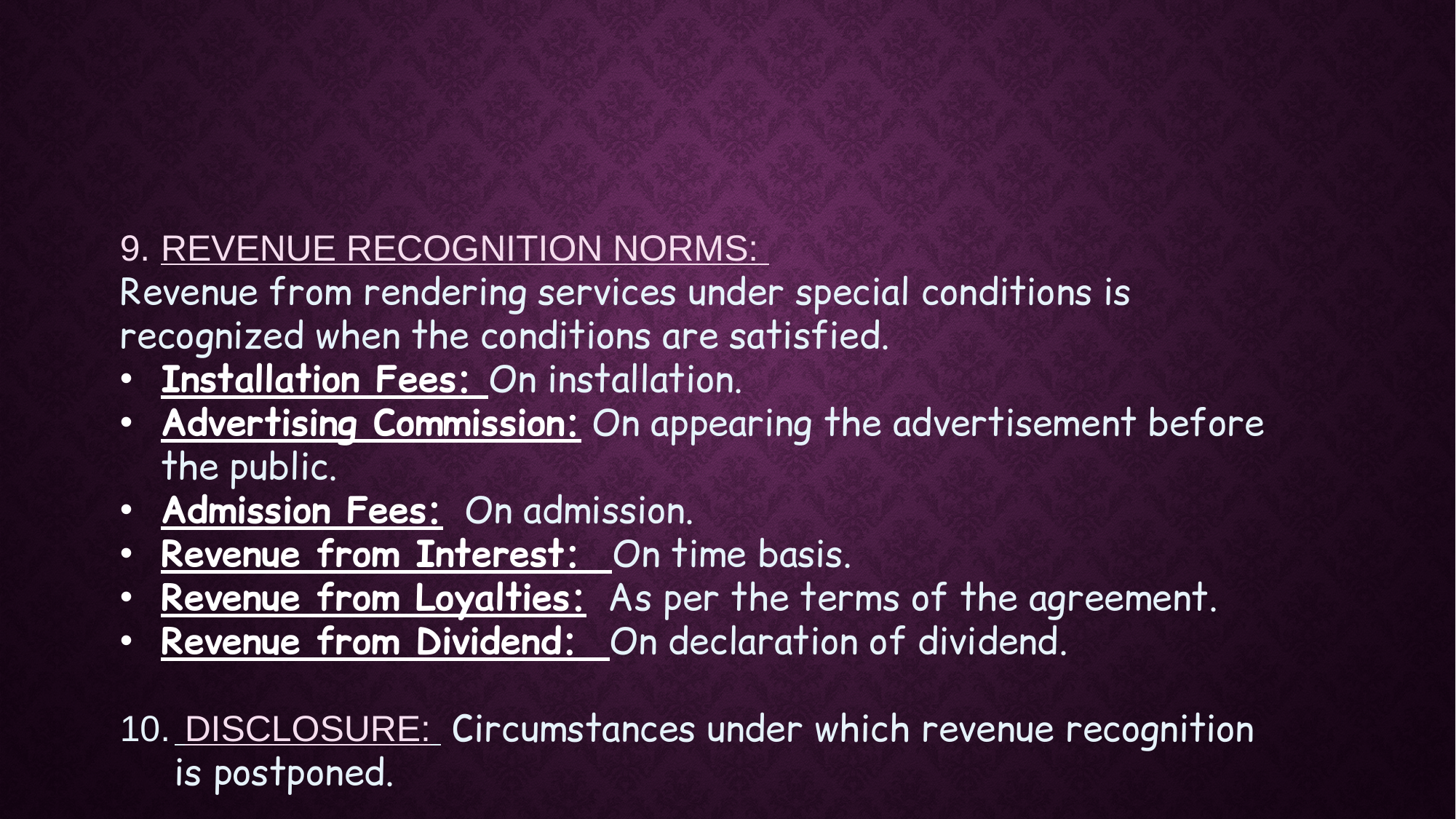

REVENUE RECOGNITION NORMS:
Revenue from rendering services under special conditions is recognized when the conditions are satisfied.
Installation Fees: On installation.
Advertising Commission: On appearing the advertisement before the public.
Admission Fees:  On admission.
Revenue from Interest:  On time basis.
Revenue from Loyalties:  As per the terms of the agreement.
Revenue from Dividend:  On declaration of dividend.

 DISCLOSURE:  Circumstances under which revenue recognition is postponed.